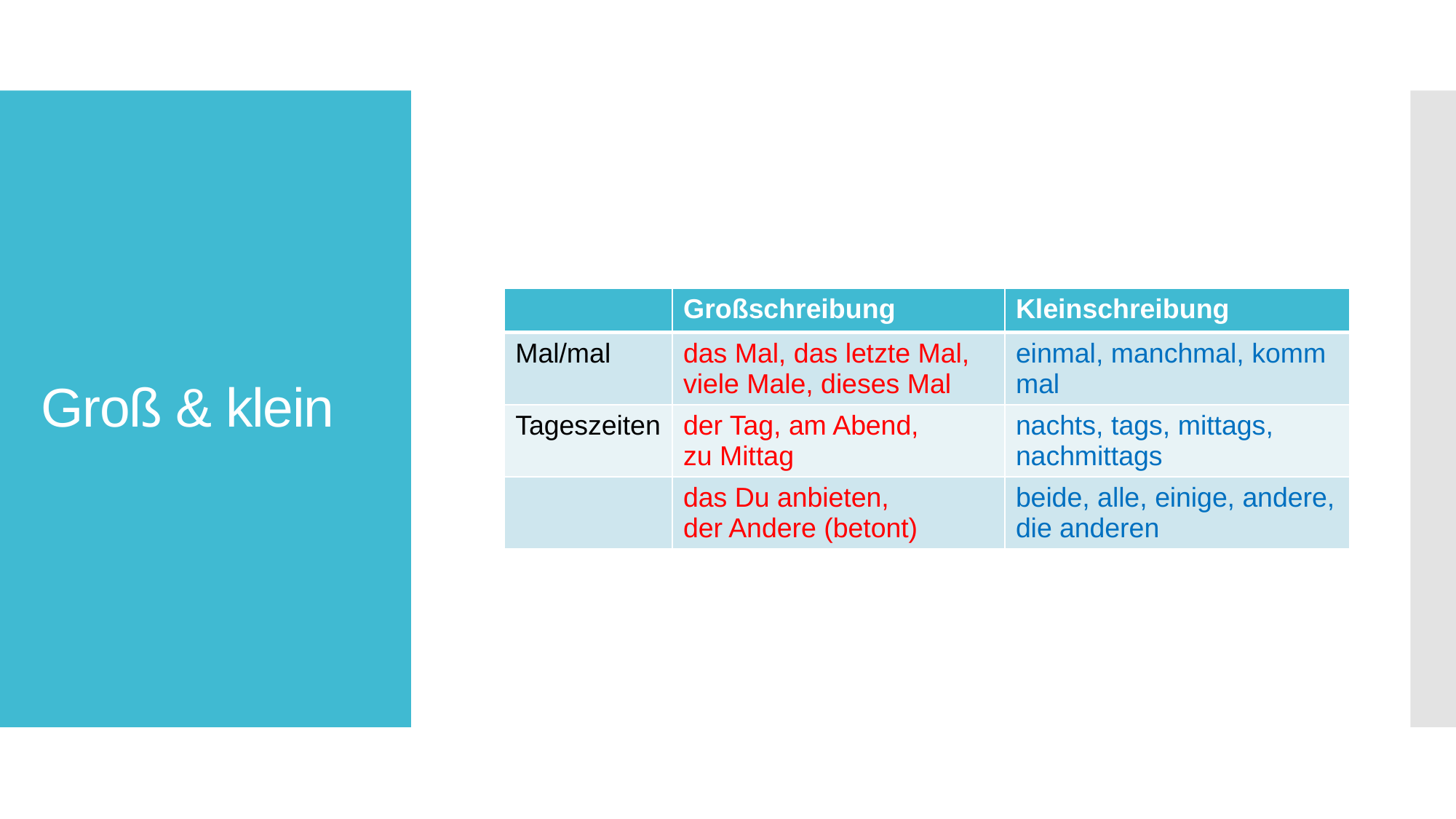

# Groß & klein
|  | Großschreibung | Kleinschreibung |
| --- | --- | --- |
| Mal/mal | das Mal, das letzte Mal, viele Male, dieses Mal | einmal, manchmal, komm mal |
| Tageszeiten | der Tag, am Abend, zu Mittag | nachts, tags, mittags, nachmittags |
|  | das Du anbieten, der Andere (betont) | beide, alle, einige, andere, die anderen |